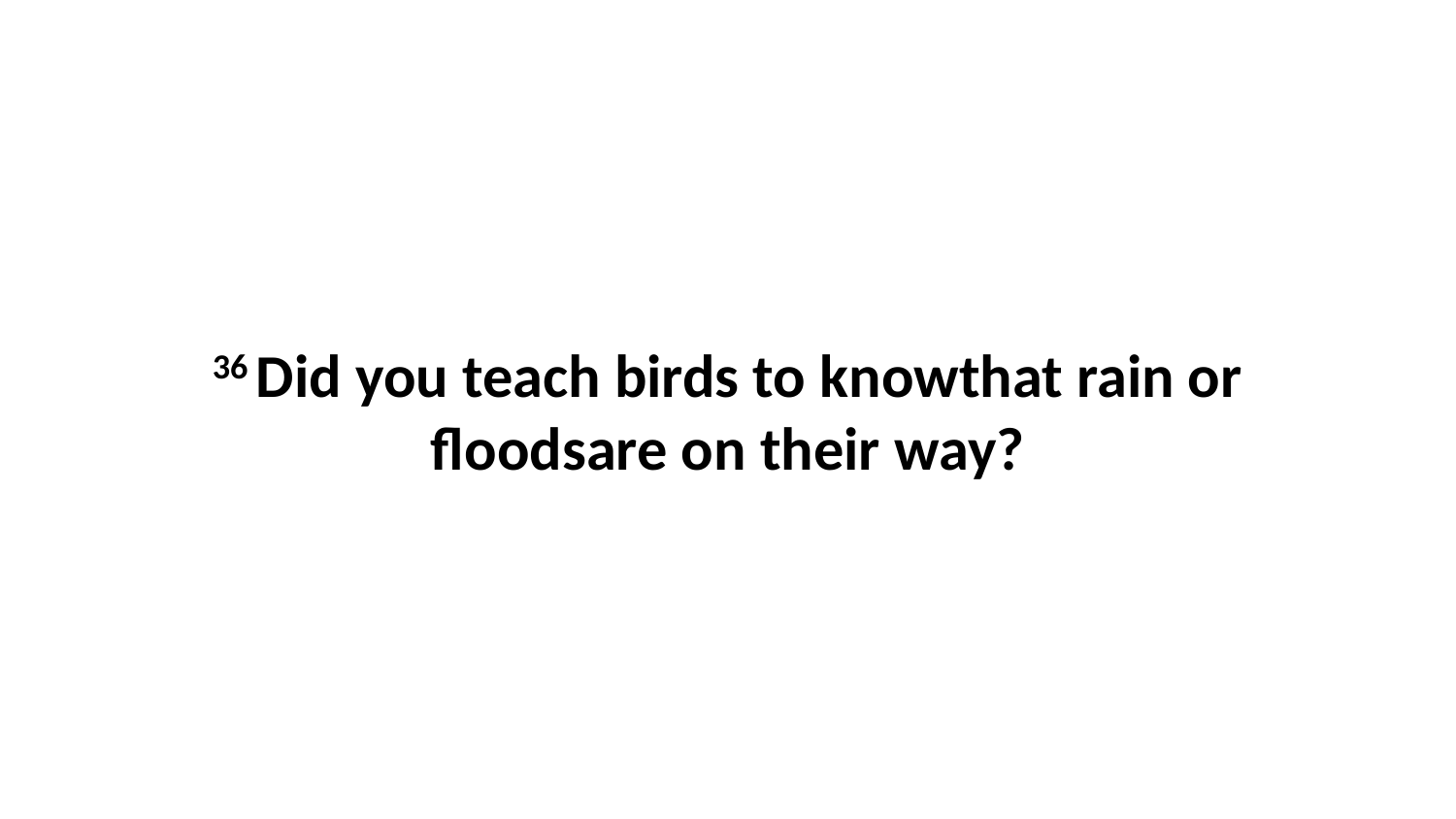

36 Did you teach birds to knowthat rain or floodsare on their way?